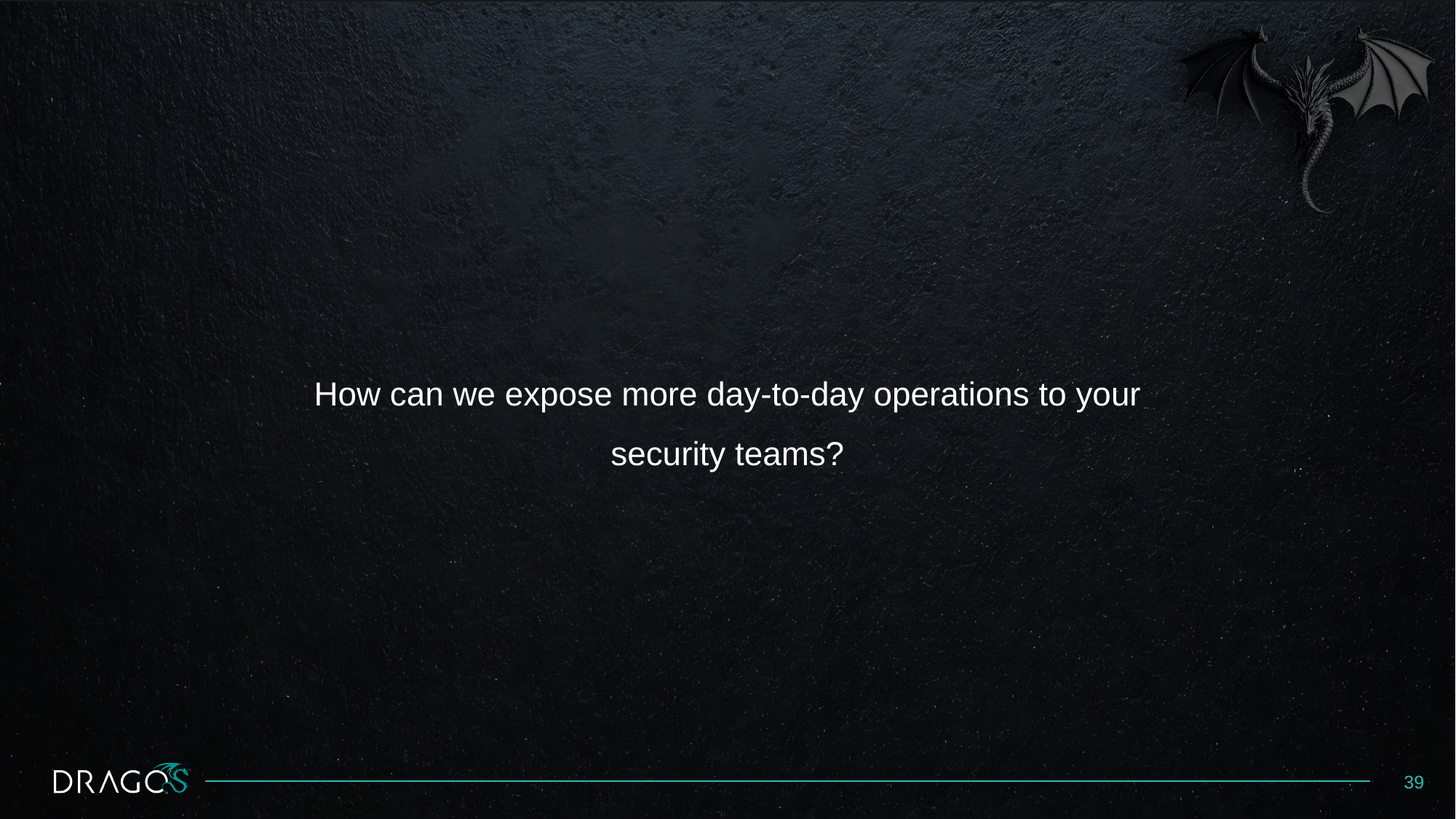

#

How can we expose more day-to-day operations to your security teams?